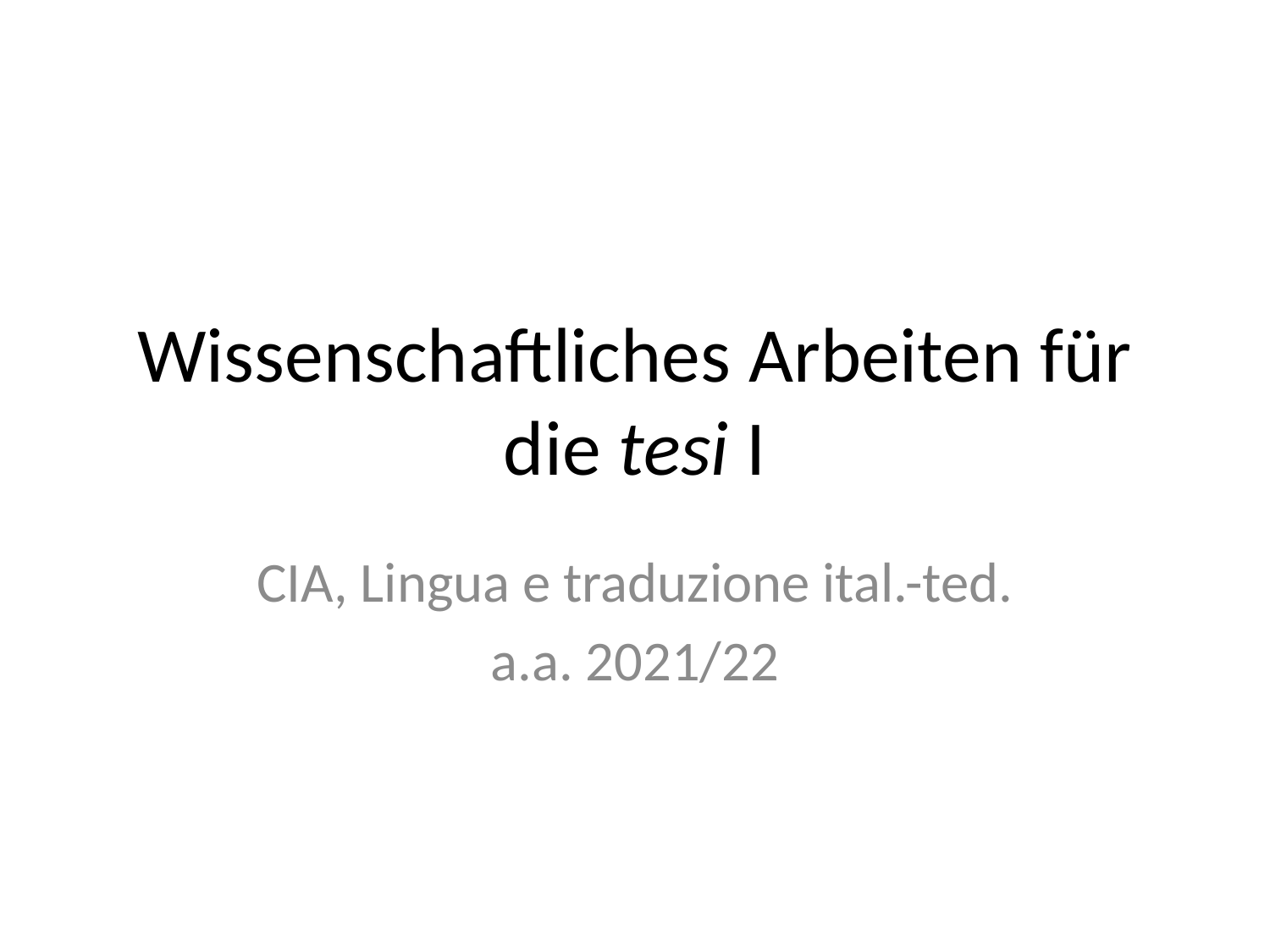

# Wissenschaftliches Arbeiten für die tesi I
CIA, Lingua e traduzione ital.-ted.
a.a. 2021/22